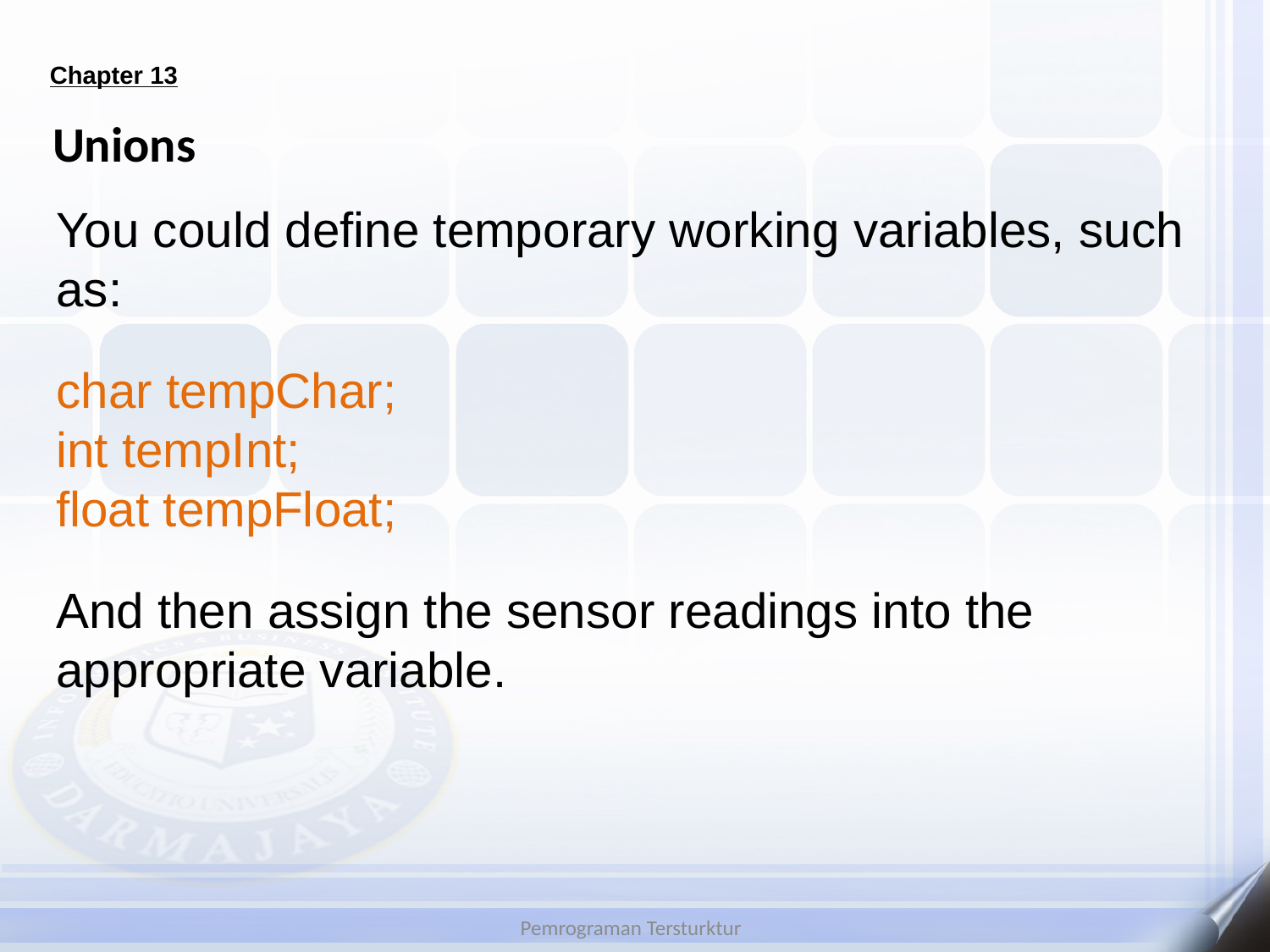

# Chapter 13
Unions
You could define temporary working variables, such as:

char tempChar;
int tempInt;
float tempFloat;

And then assign the sensor readings into the appropriate variable.
Pemrograman Tersturktur